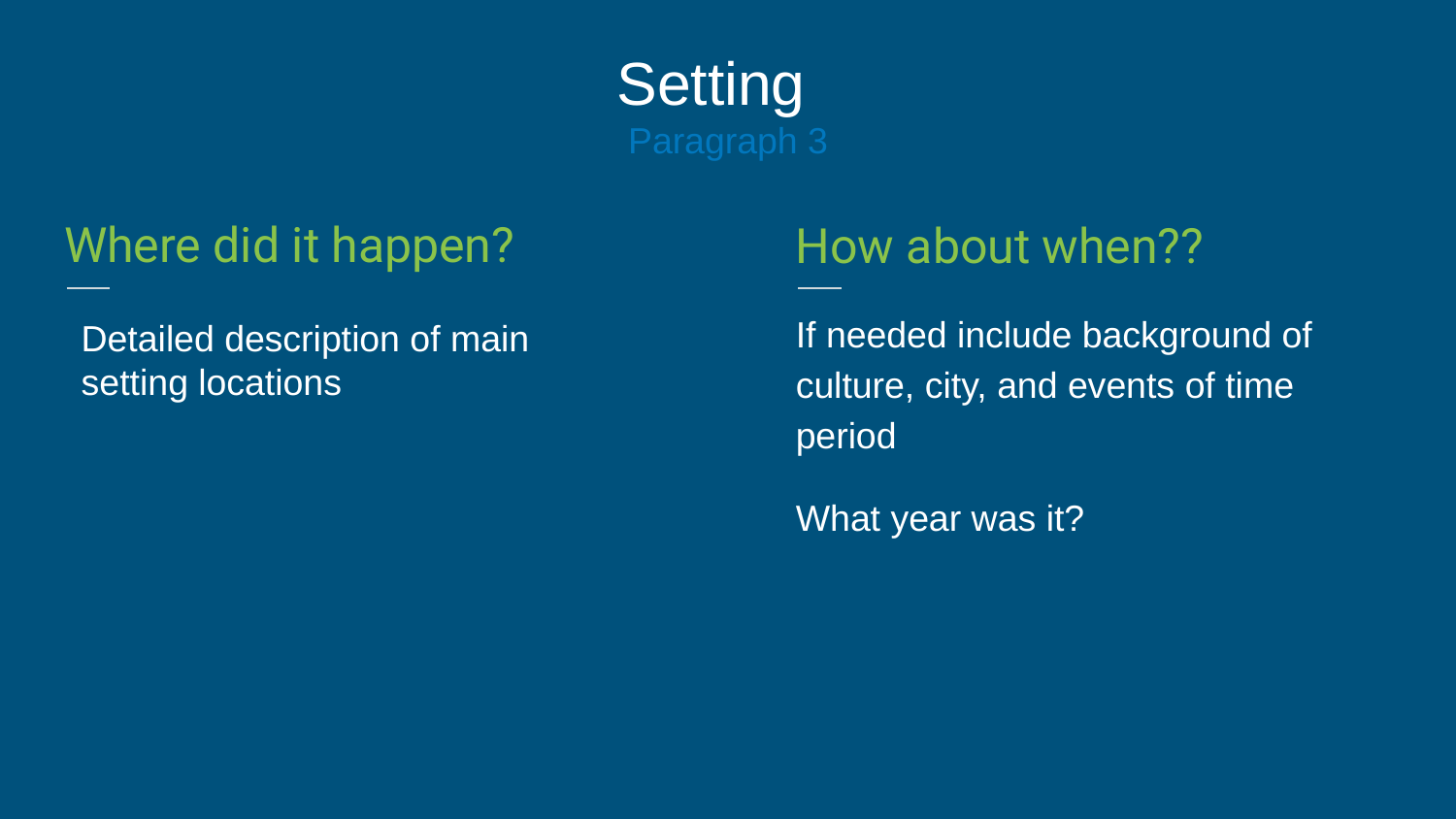

Setting
Paragraph 3
Where did it happen?
How about when??
If needed include background of culture, city, and events of time period
What year was it?

Detailed description of main setting locations